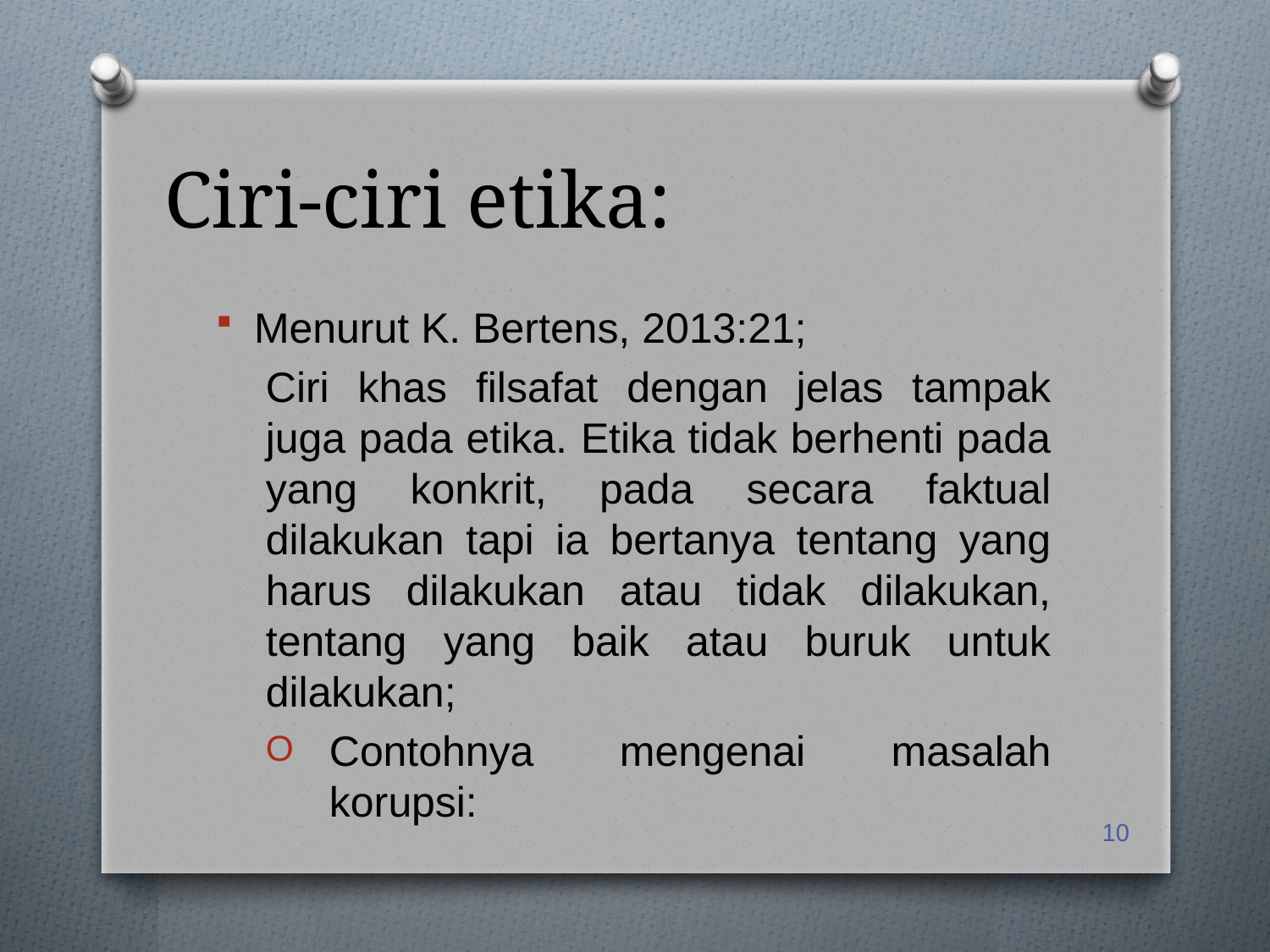

# Ciri-ciri etika:
Menurut K. Bertens, 2013:21;
Ciri khas filsafat dengan jelas tampak juga pada etika. Etika tidak berhenti pada yang konkrit, pada secara faktual dilakukan tapi ia bertanya tentang yang harus dilakukan atau tidak dilakukan, tentang yang baik atau buruk untuk dilakukan;
Contohnya mengenai masalah korupsi:
10